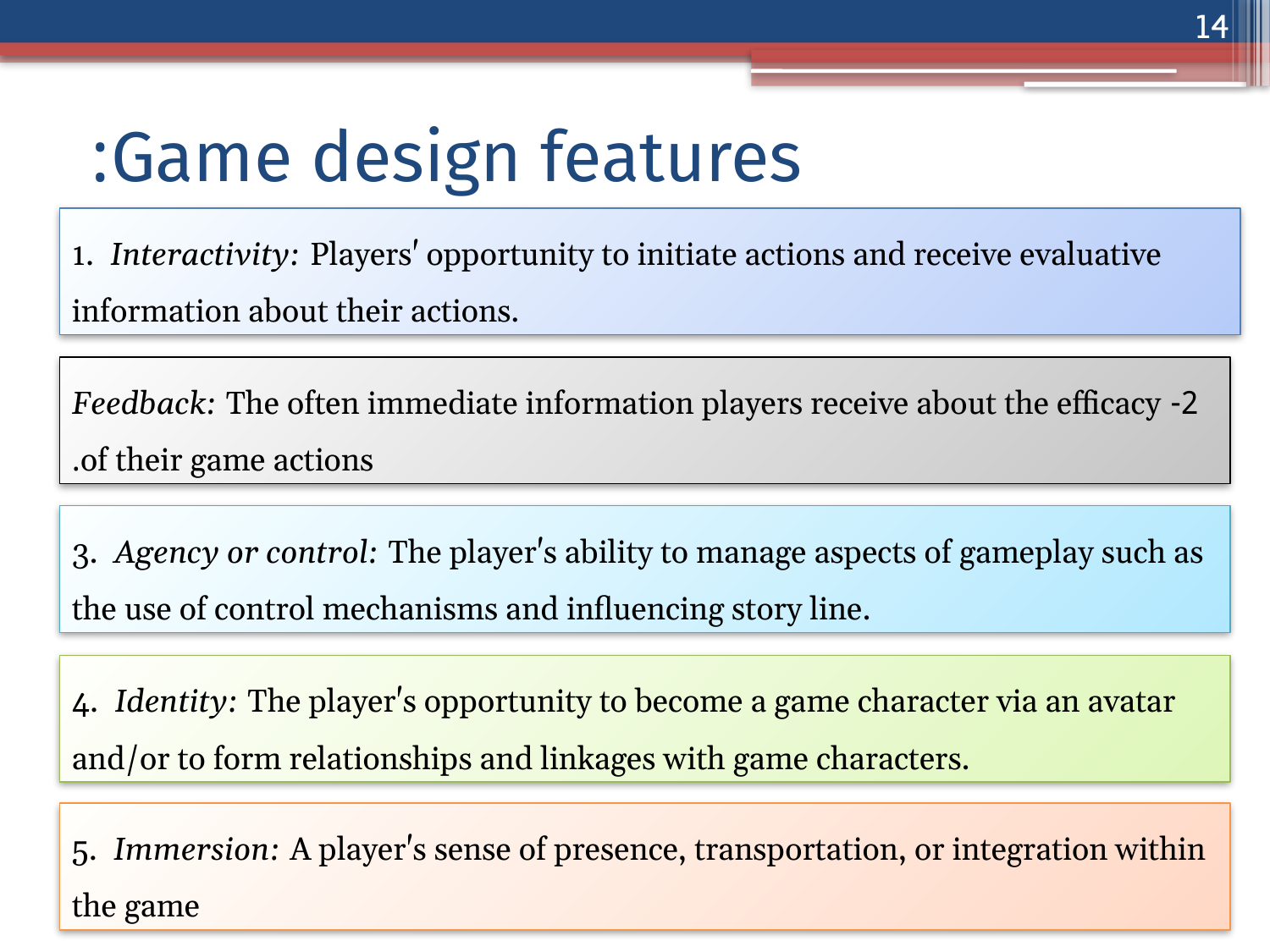

14
# Game design features:
1. Interactivity: Players' opportunity to initiate actions and receive evaluative information about their actions.
2- Feedback: The often immediate information players receive about the efficacy of their game actions.
3. Agency or control: The player's ability to manage aspects of gameplay such as the use of control mechanisms and influencing story line.
4. Identity: The player's opportunity to become a game character via an avatar and/or to form relationships and linkages with game characters.
5. Immersion: A player's sense of presence, transportation, or integration within the game